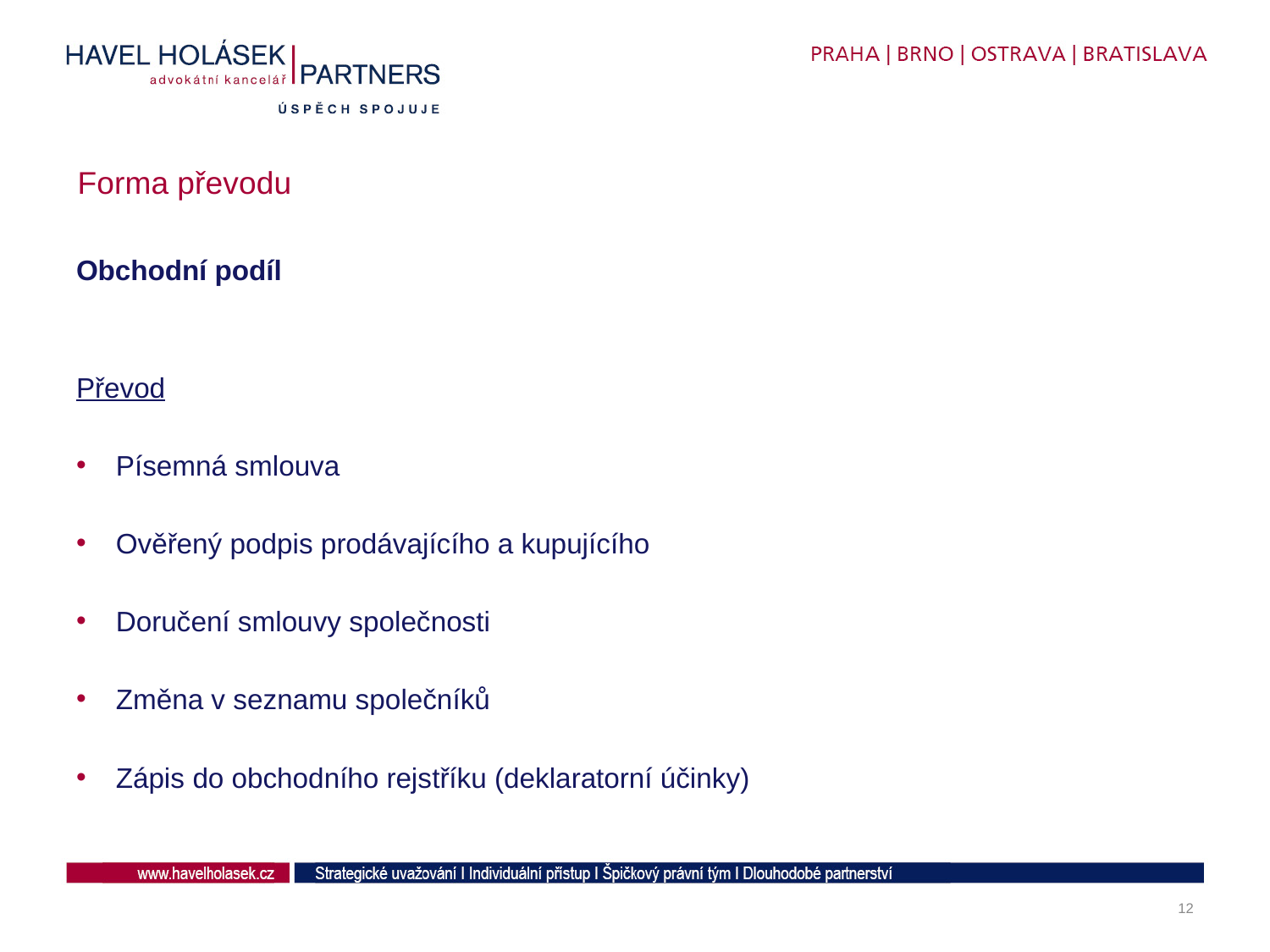

# Forma převodu
Obchodní podíl

Převod

Písemná smlouva

Ověřený podpis prodávajícího a kupujícího

Doručení smlouvy společnosti

Změna v seznamu společníků

Zápis do obchodního rejstříku (deklaratorní účinky)
12